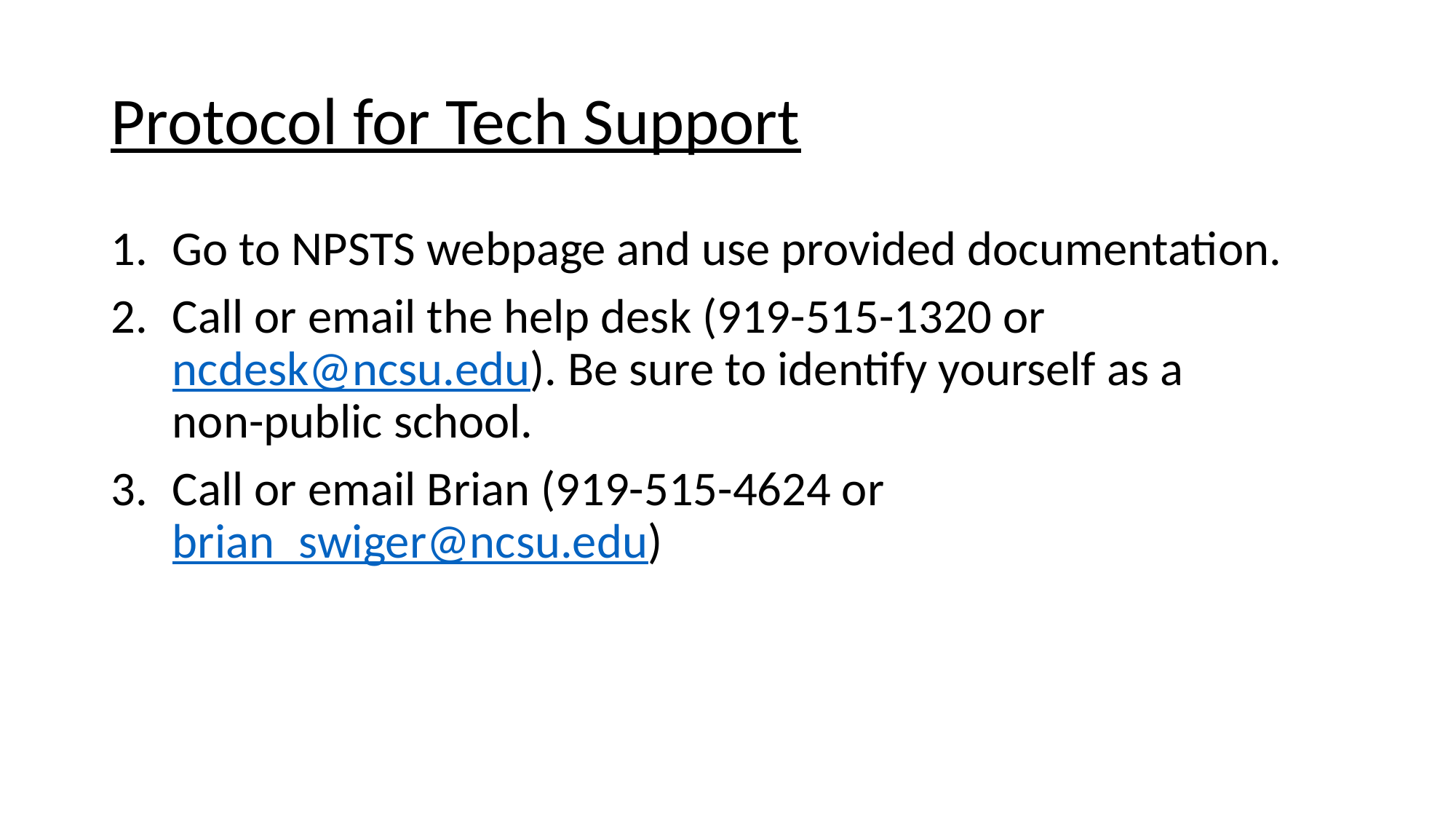

# Protocol for Tech Support
Go to NPSTS webpage and use provided documentation.
Call or email the help desk (919-515-1320 or ncdesk@ncsu.edu). Be sure to identify yourself as a
non-public school.
Call or email Brian (919-515-4624 or brian_swiger@ncsu.edu)